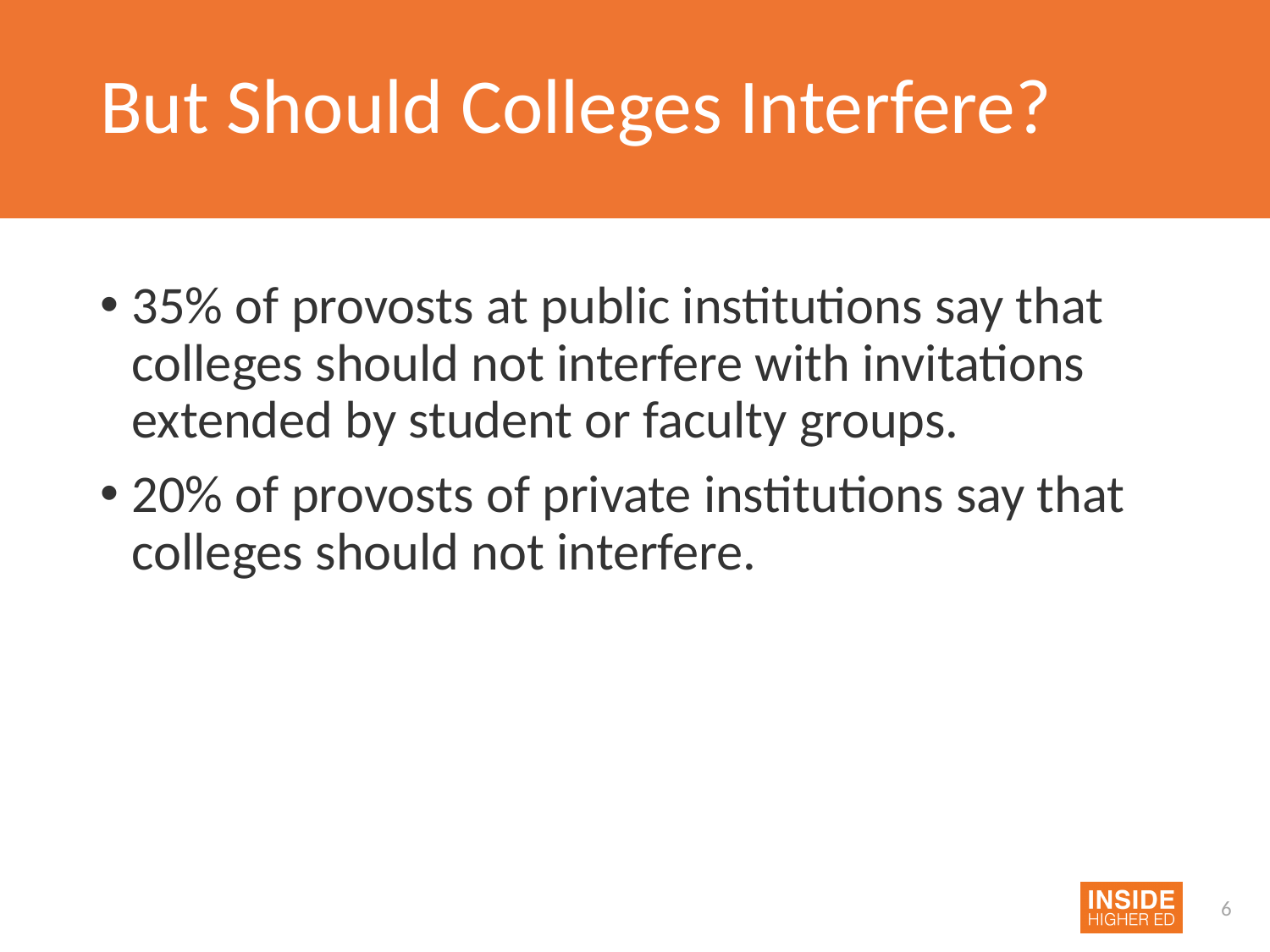

# But Should Colleges Interfere?
35% of provosts at public institutions say that colleges should not interfere with invitations extended by student or faculty groups.
20% of provosts of private institutions say that colleges should not interfere.